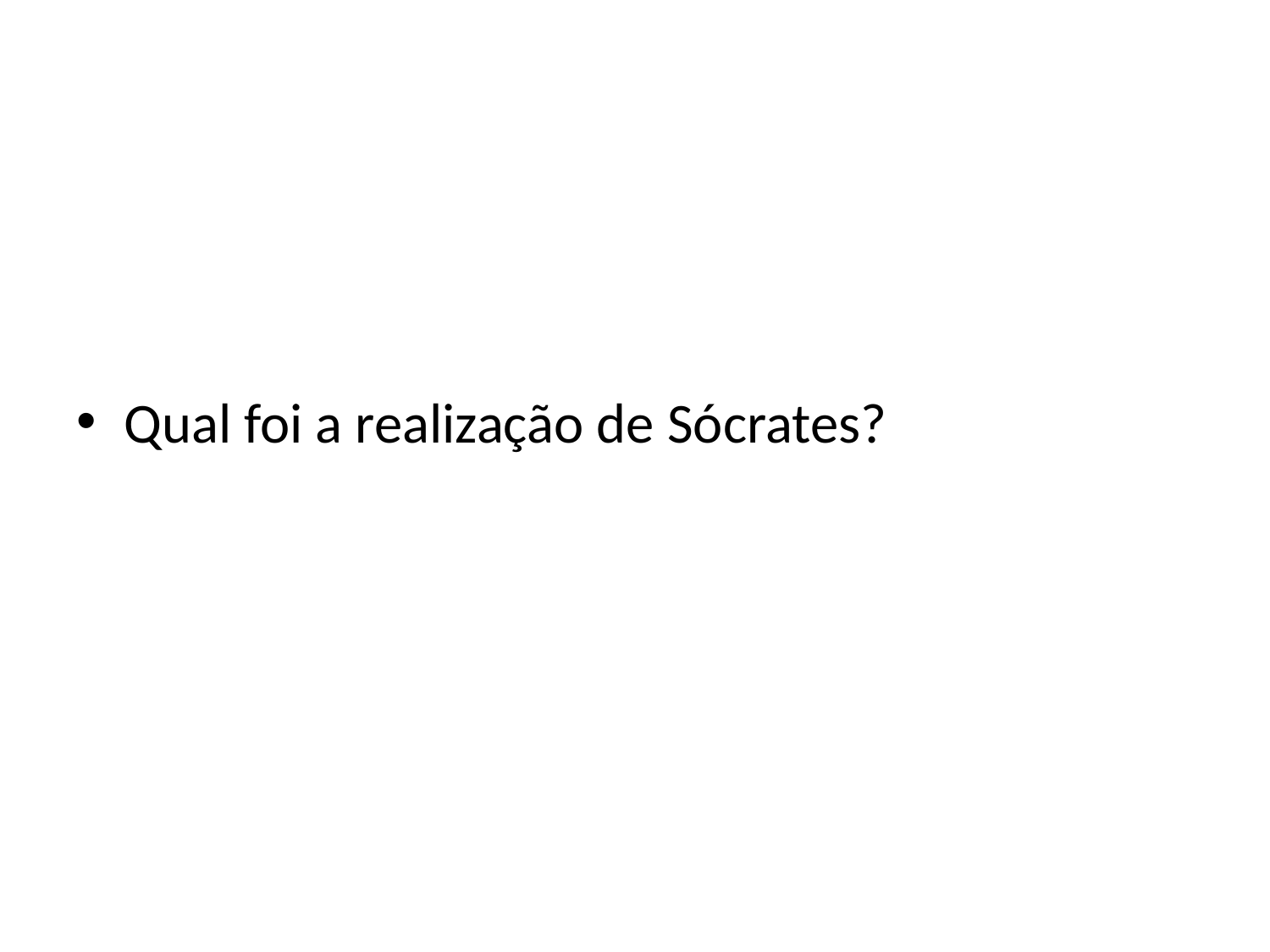

#

Qual foi a realização de Sócrates?